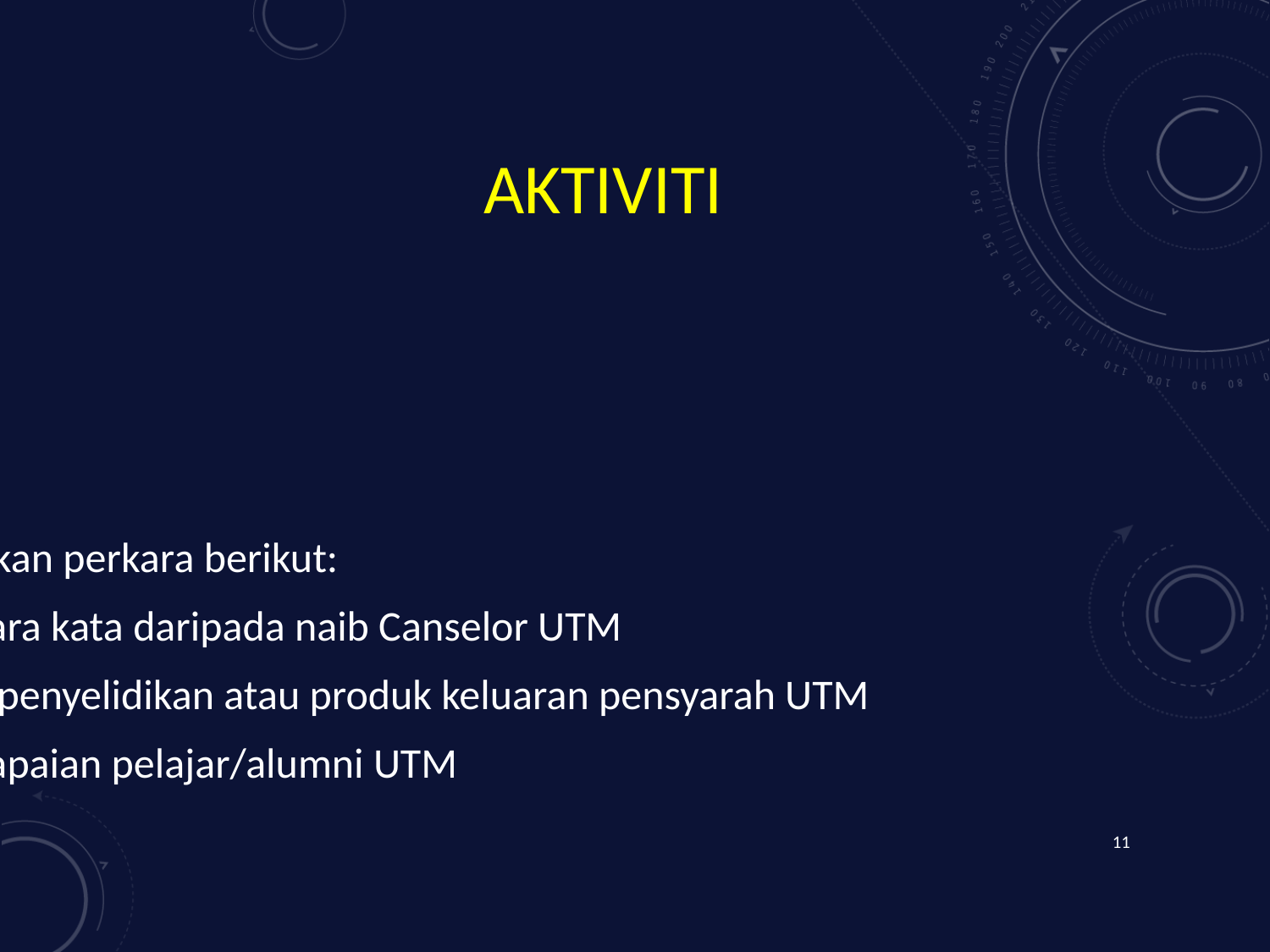

# aktiviti
Senaraikan perkara berikut:
Mutiara kata daripada naib Canselor UTM
Hasil penyelidikan atau produk keluaran pensyarah UTM
Pencapaian pelajar/alumni UTM
11